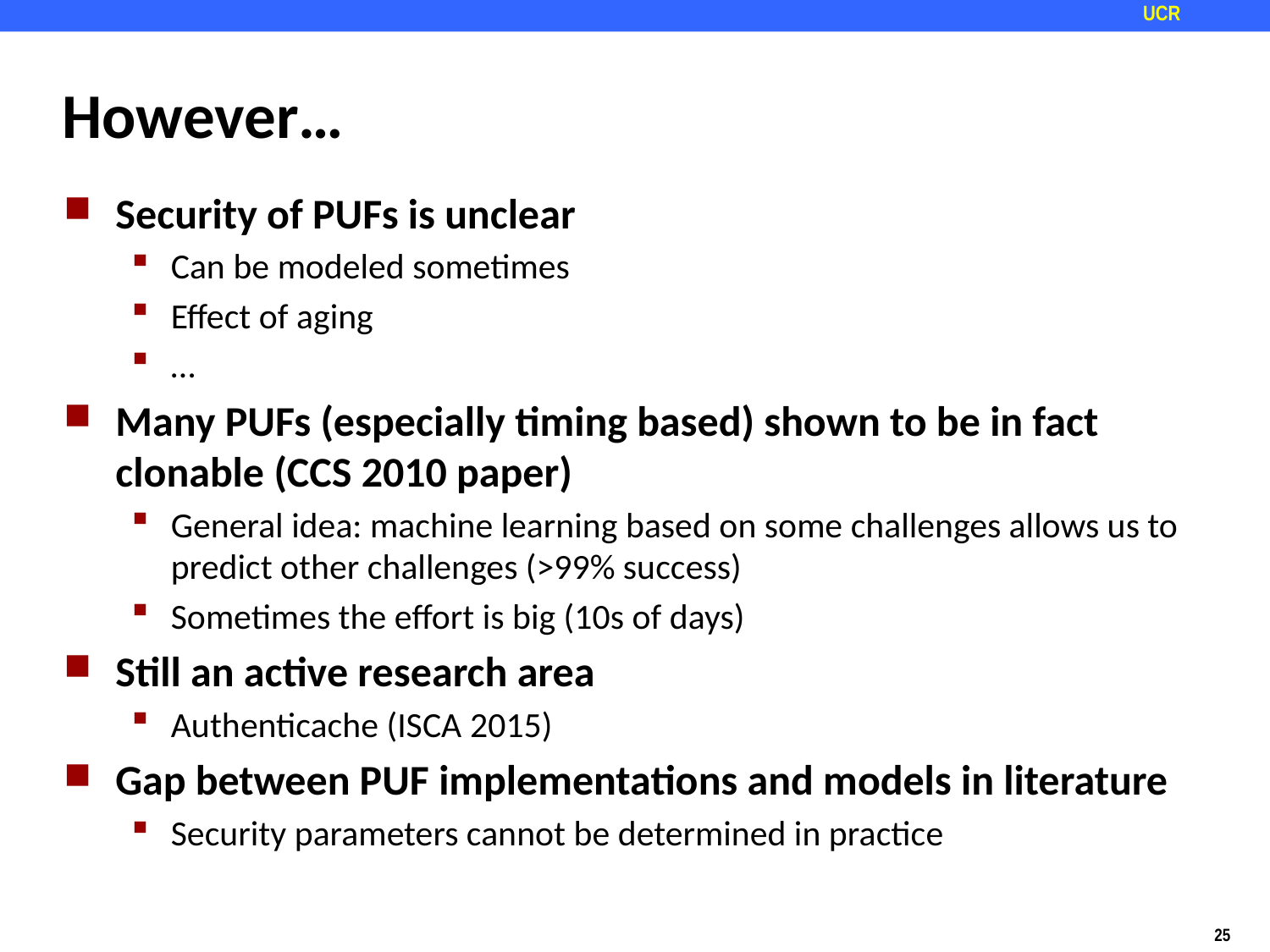

# However…
Security of PUFs is unclear
Can be modeled sometimes
Effect of aging
…
Many PUFs (especially timing based) shown to be in fact clonable (CCS 2010 paper)
General idea: machine learning based on some challenges allows us to predict other challenges (>99% success)
Sometimes the effort is big (10s of days)
Still an active research area
Authenticache (ISCA 2015)
Gap between PUF implementations and models in literature
Security parameters cannot be determined in practice